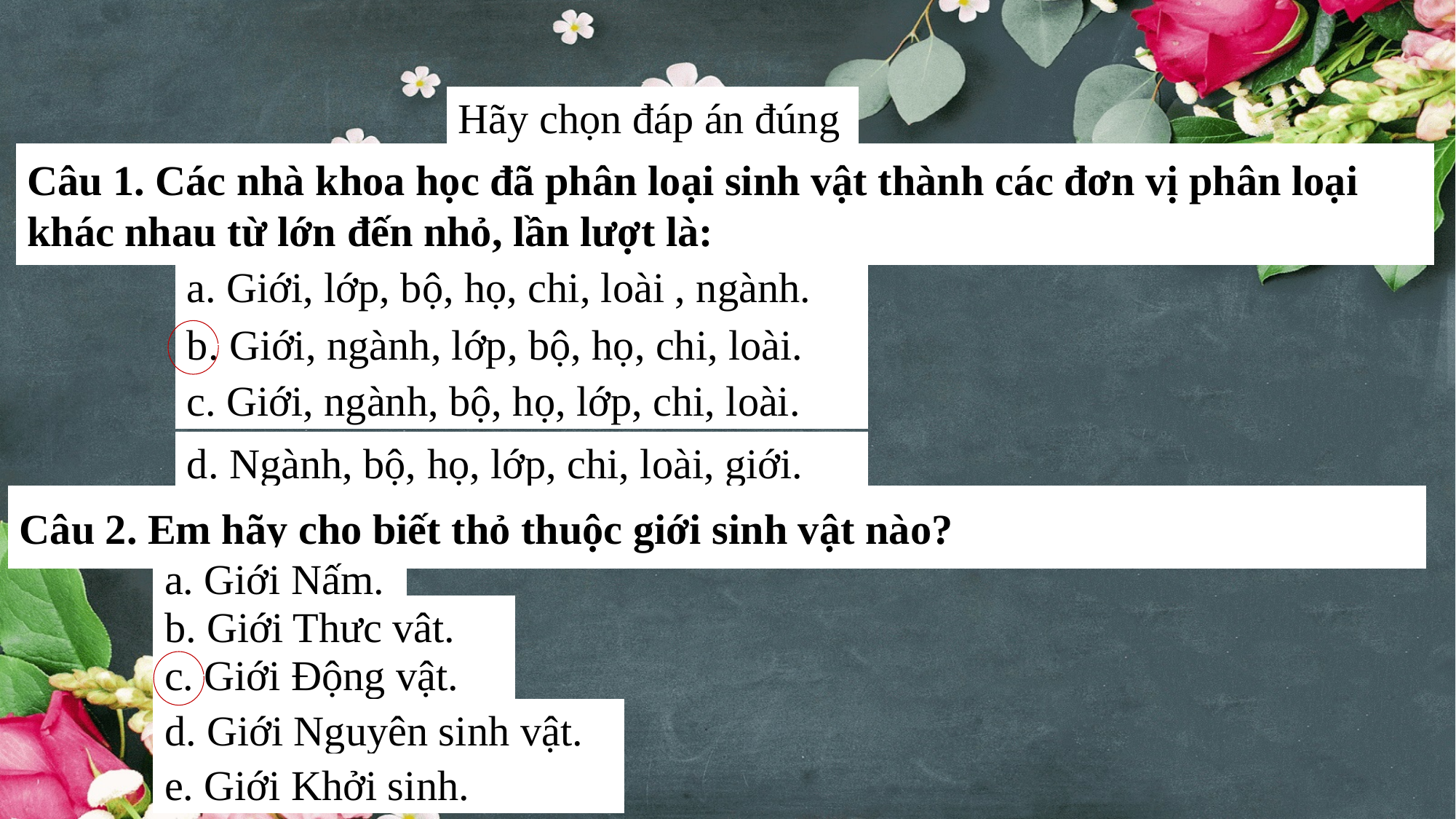

Hãy chọn đáp án đúng
Câu 1. Các nhà khoa học đã phân loại sinh vật thành các đơn vị phân loại khác nhau từ lớn đến nhỏ, lần lượt là:
a. Giới, lớp, bộ, họ, chi, loài , ngành.
b. Giới, ngành, lớp, bộ, họ, chi, loài.

c. Giới, ngành, bộ, họ, lớp, chi, loài.
d. Ngành, bộ, họ, lớp, chi, loài, giới.
Câu 2. Em hãy cho biết thỏ thuộc giới sinh vật nào?
a. Giới Nấm.
b. Giới Thực vật.
c. Giới Động vật.

d. Giới Nguyên sinh vật.
e. Giới Khởi sinh.